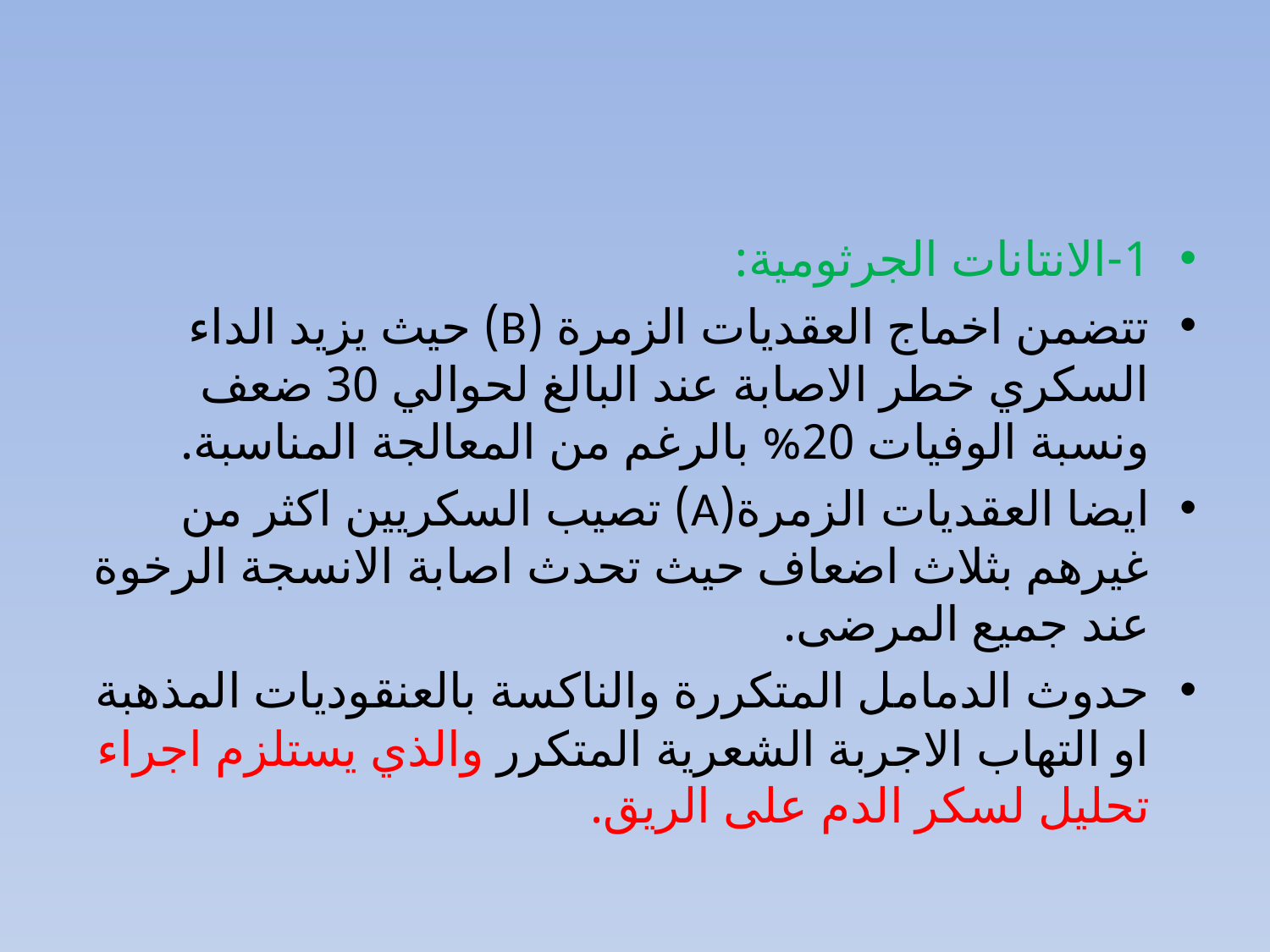

#
1-الانتانات الجرثومية:
تتضمن اخماج العقديات الزمرة (B) حيث يزيد الداء السكري خطر الاصابة عند البالغ لحوالي 30 ضعف ونسبة الوفيات 20% بالرغم من المعالجة المناسبة.
ايضا العقديات الزمرة(A) تصيب السكريين اكثر من غيرهم بثلاث اضعاف حيث تحدث اصابة الانسجة الرخوة عند جميع المرضى.
حدوث الدمامل المتكررة والناكسة بالعنقوديات المذهبة او التهاب الاجربة الشعرية المتكرر والذي يستلزم اجراء تحليل لسكر الدم على الريق.